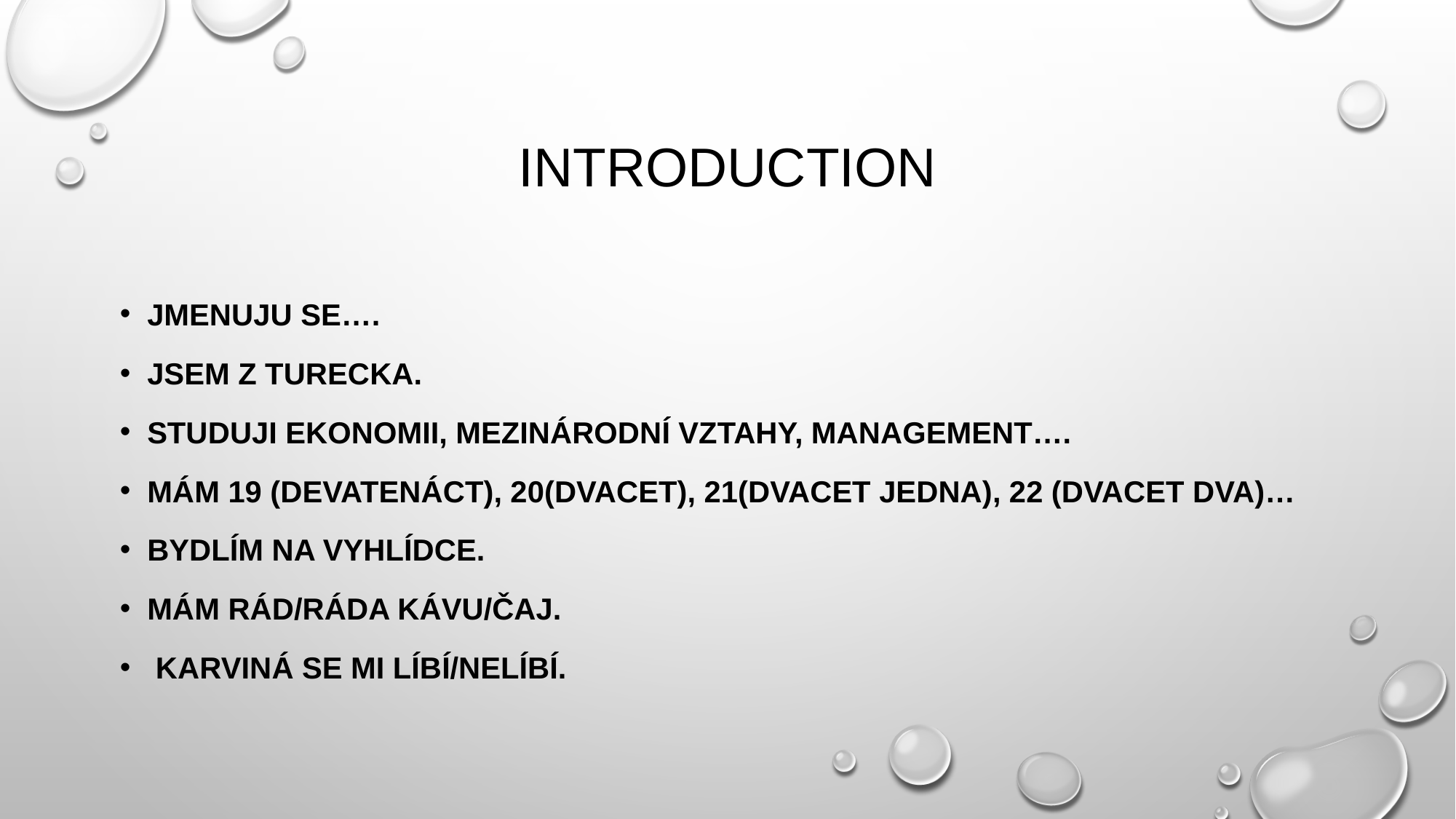

# Introduction
Jmenuju se….
Jsem z Turecka.
Studuji ekonomii, mezinárodní vztahy, management….
Mám 19 (devatenáct), 20(dvacet), 21(dvacet jedna), 22 (dvacet dva)…
Bydlím na Vyhlídce.
Mám rád/ráda kávu/čaj.
 Karviná se mi líbí/nelíbí.